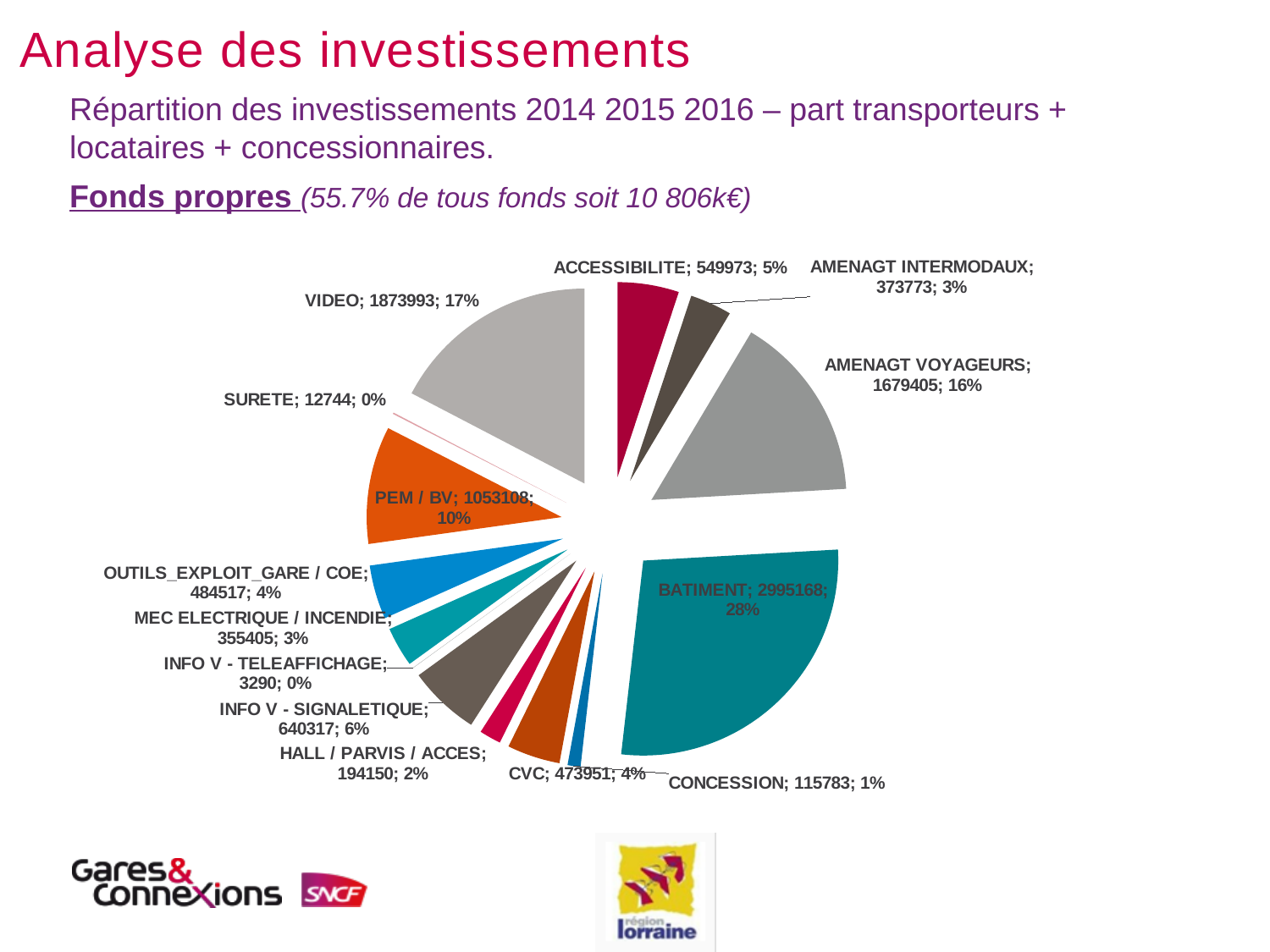

# Analyse des investissements
Répartition des investissements 2014 2015 2016 – part transporteurs + locataires + concessionnaires.
Fonds propres (55.7% de tous fonds soit 10 806k€)

### Chart

| Category | Total 2014 2015 2016 |
|---|---|
| ACCESSIBILITE | 549973.0 |
| AMENAGT INTERMODAUX | 373773.0 |
| AMENAGT VOYAGEURS | 1679405.0 |
| BATIMENT | 2995168.0000000005 |
| CONCESSION | 115783.00000000035 |
| CVC | 473951.00000000006 |
| HALL / PARVIS / ACCES | 194149.99999999968 |
| INFO V - SIGNALETIQUE | 640317.0000000001 |
| INFO V - TELEAFFICHAGE | 3290.0 |
| MEC ELECTRIQUE / INCENDIE | 355405.0 |
| OUTILS_EXPLOIT_GARE / COE | 484517.0 |
| PEM / BV | 1053108.0000000002 |
| SURETE | 12744.000000000004 |
| VIDEO | 1873993.0 |